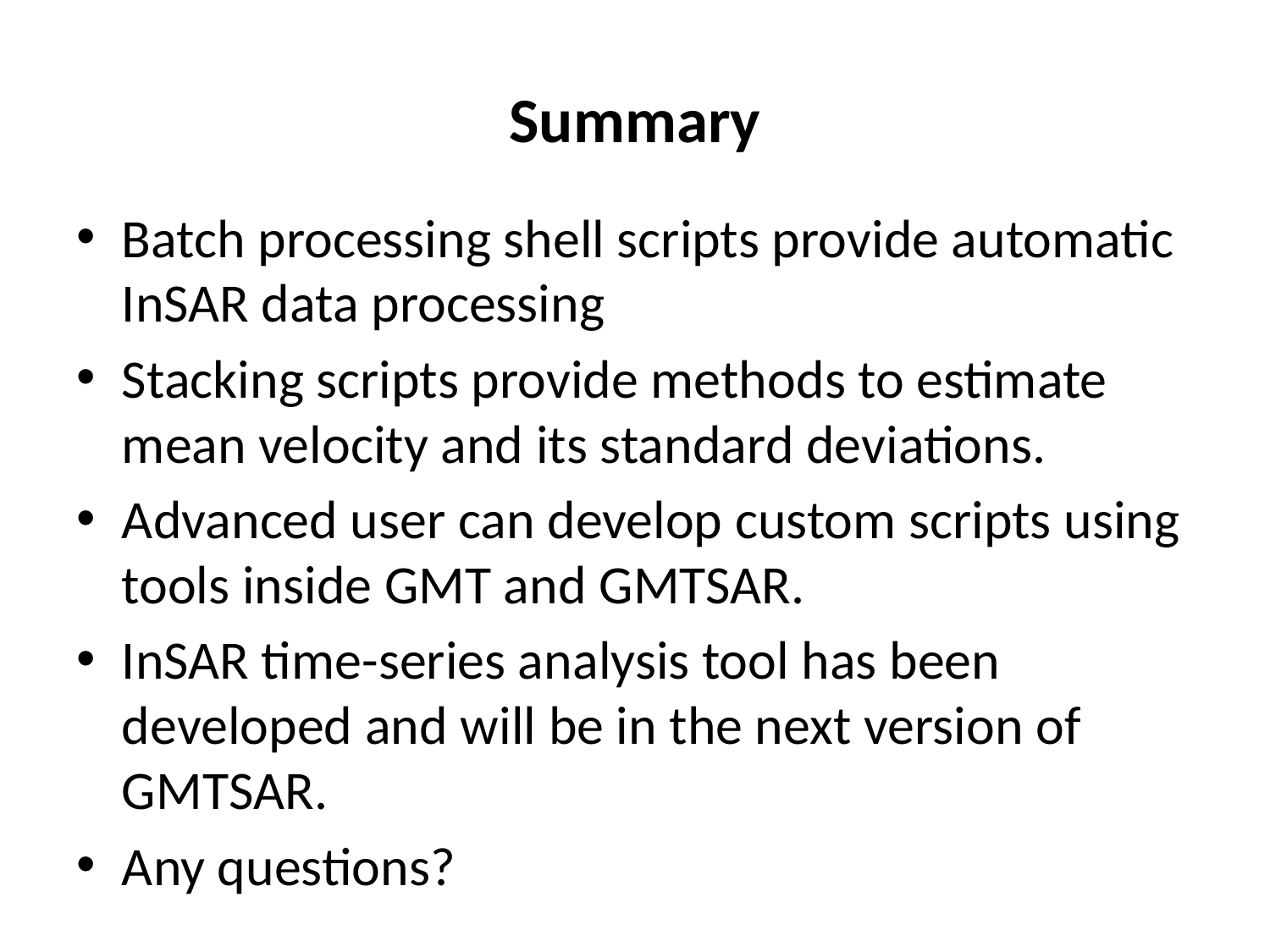

# Summary
Batch processing shell scripts provide automatic InSAR data processing
Stacking scripts provide methods to estimate mean velocity and its standard deviations.
Advanced user can develop custom scripts using tools inside GMT and GMTSAR.
InSAR time-series analysis tool has been developed and will be in the next version of GMTSAR.
Any questions?